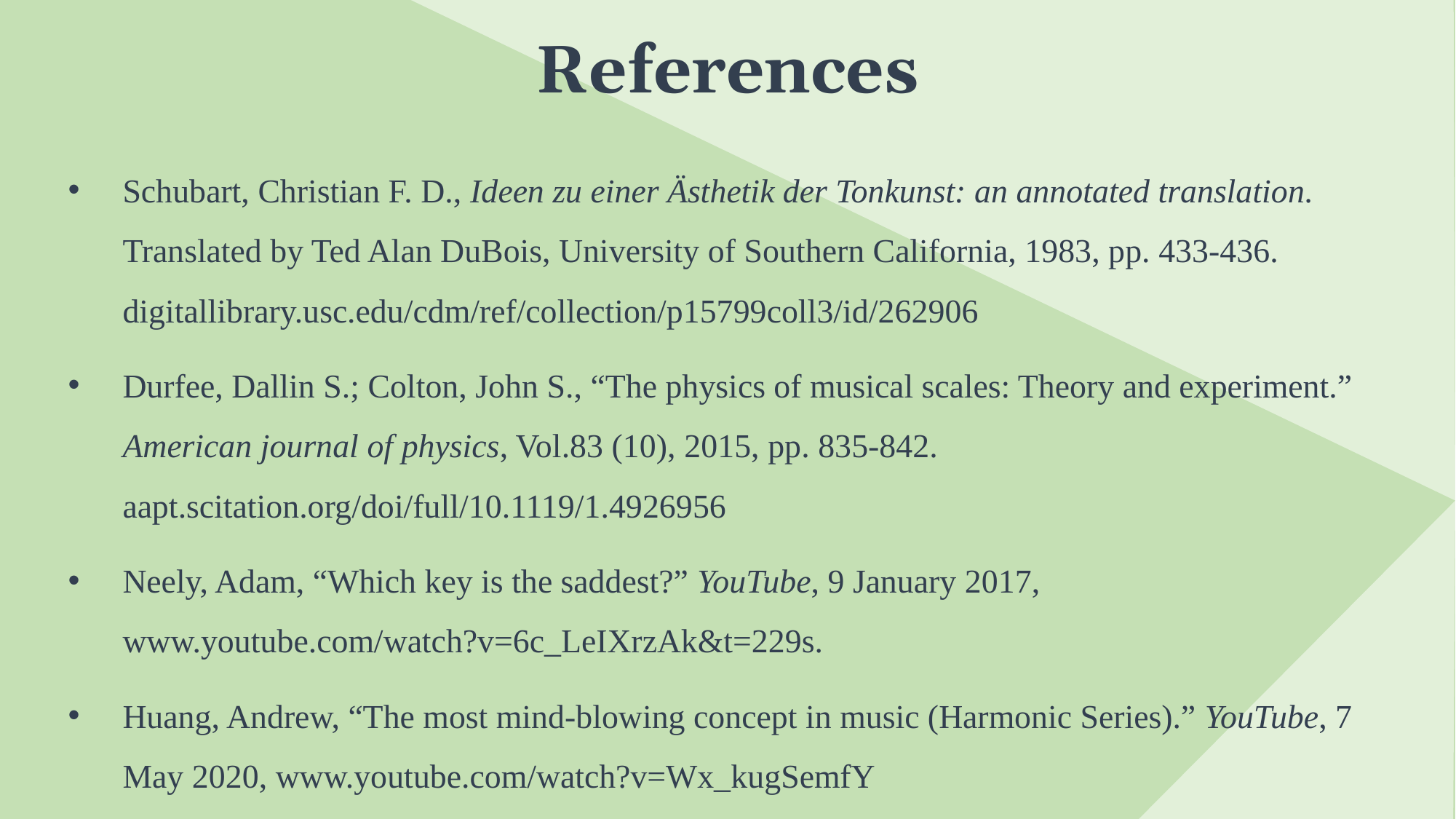

# References
Schubart, Christian F. D., Ideen zu einer Ästhetik der Tonkunst: an annotated translation. Translated by Ted Alan DuBois, University of Southern California, 1983, pp. 433-436. digitallibrary.usc.edu/cdm/ref/collection/p15799coll3/id/262906
Durfee, Dallin S.; Colton, John S., “The physics of musical scales: Theory and experiment.” American journal of physics, Vol.83 (10), 2015, pp. 835-842. aapt.scitation.org/doi/full/10.1119/1.4926956
Neely, Adam, “Which key is the saddest?” YouTube, 9 January 2017, www.youtube.com/watch?v=6c_LeIXrzAk&t=229s.
Huang, Andrew, “The most mind-blowing concept in music (Harmonic Series).” YouTube, 7 May 2020, www.youtube.com/watch?v=Wx_kugSemfY